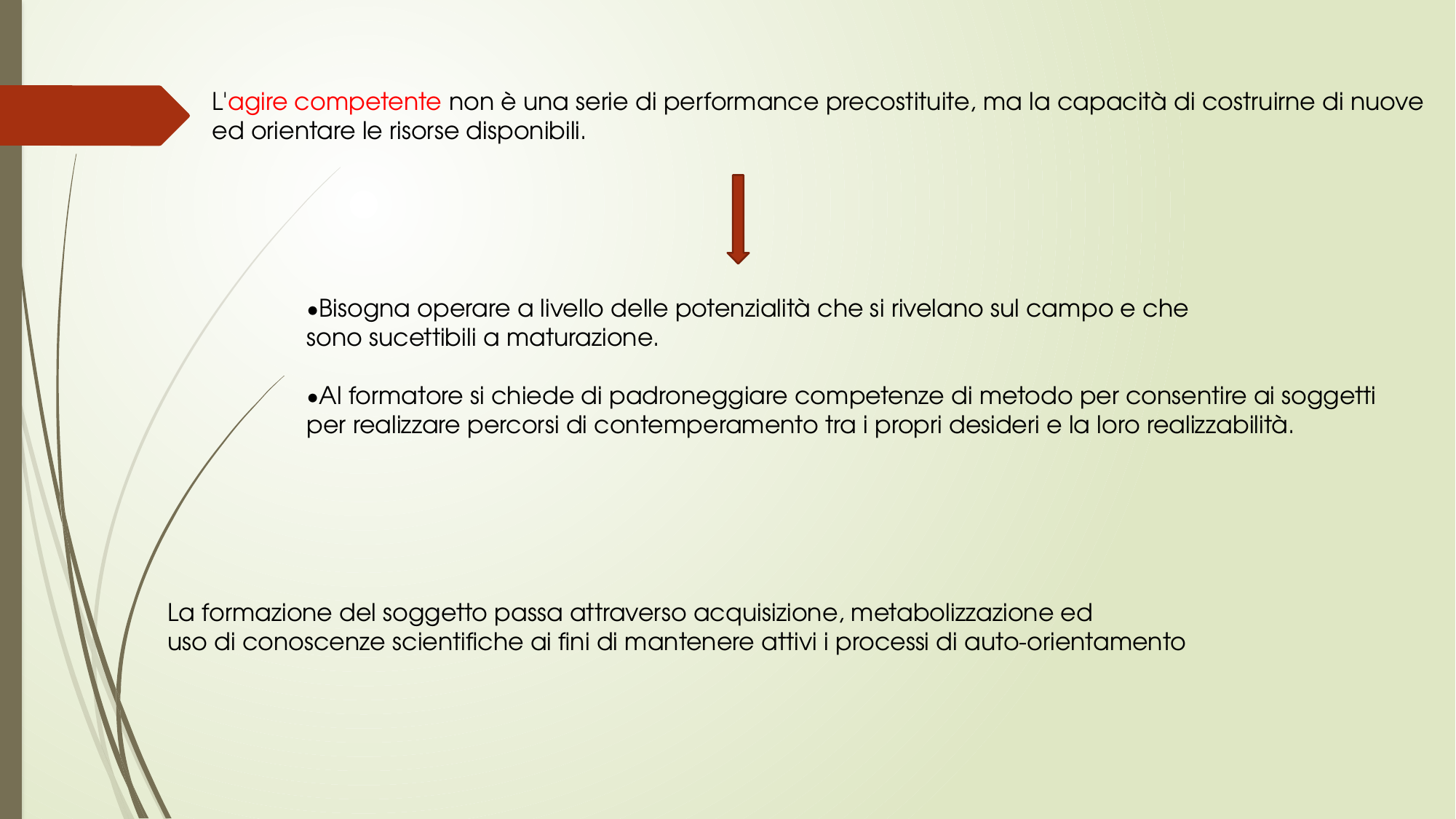

L'agire competente non è una serie di performance precostituite, ma la capacità di costruirne di nuove ed orientare le risorse disponibili.

•Bisogna operare a livello delle potenzialità che si rivelano sul campo e che sono sucettibili a maturazione.

•Al formatore si chiede di padroneggiare competenze di metodo per consentire ai soggetti per realizzare percorsi di contemperamento tra i propri desideri e la loro realizzabilità.
La formazione del soggetto passa attraverso acquisizione, metabolizzazione ed uso di conoscenze scientifiche ai fini di mantenere attivi i processi di auto-orientamento